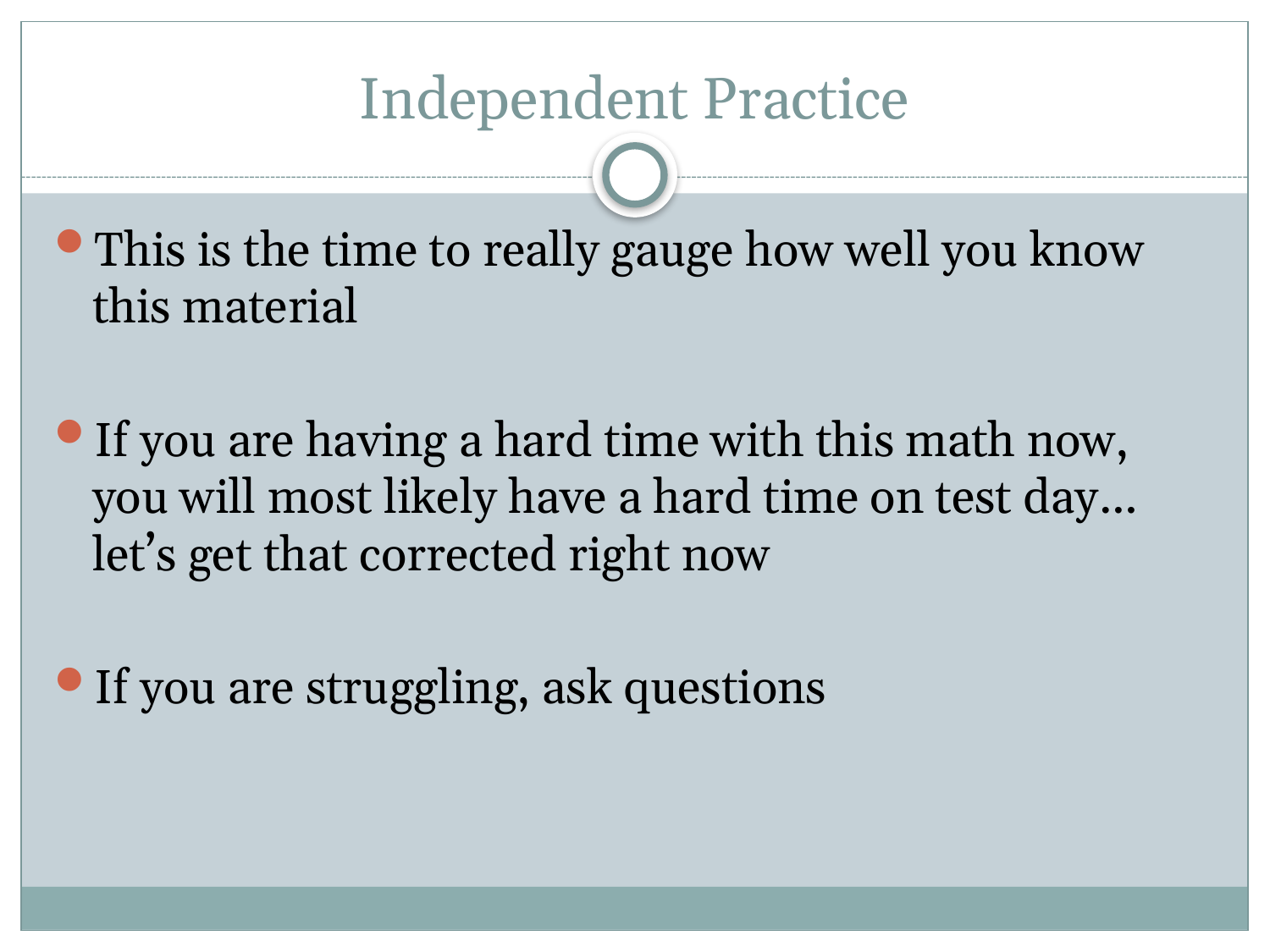

# Independent Practice
This is the time to really gauge how well you know this material

If you are having a hard time with this math now, you will most likely have a hard time on test day…let’s get that corrected right now

If you are struggling, ask questions